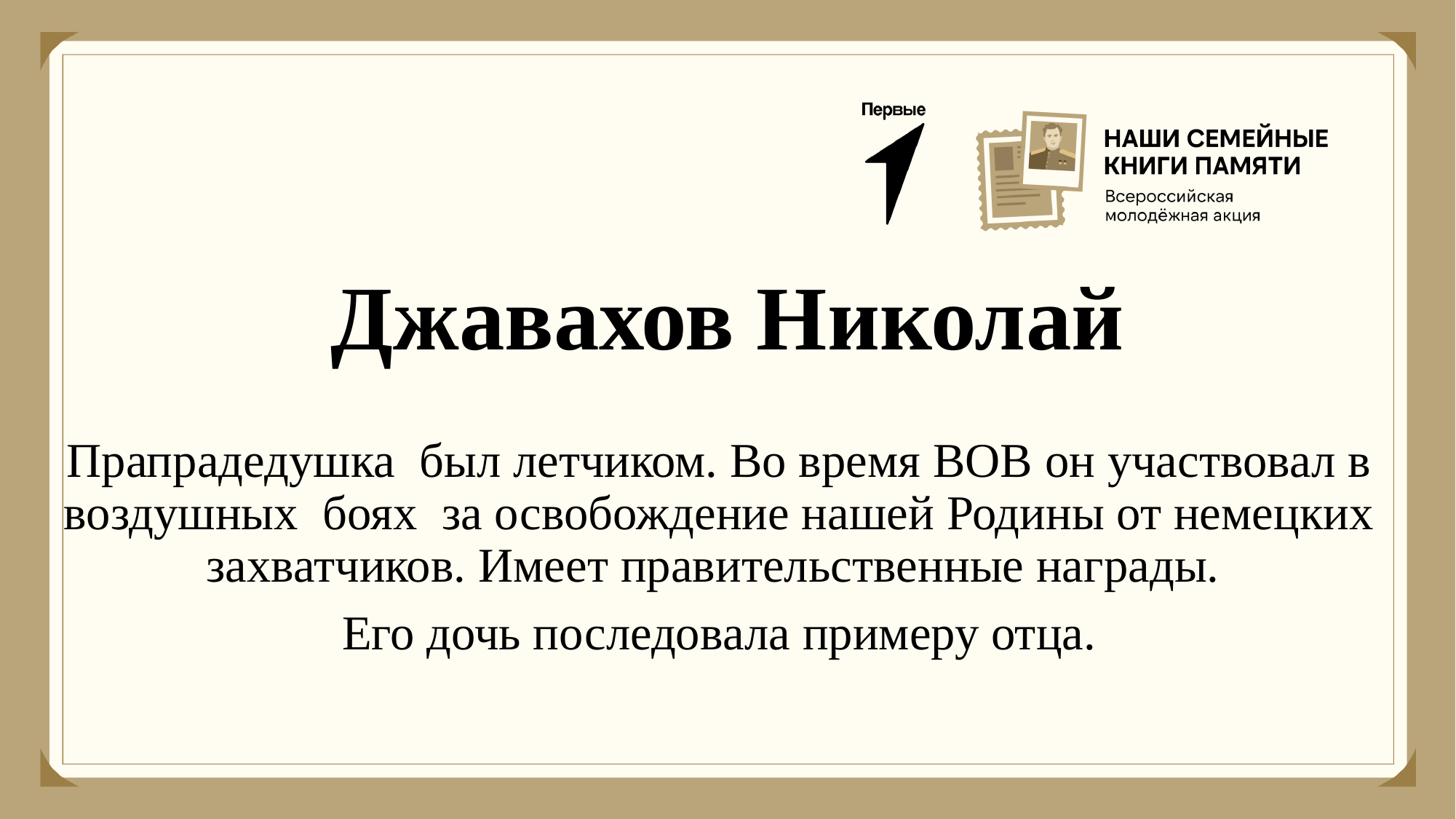

# Джавахов Николай
Прапрадедушка  был летчиком. Во время ВОВ он участвовал в воздушных  боях  за освобождение нашей Родины от немецких захватчиков. Имеет правительственные награды.
Его дочь последовала примеру отца.